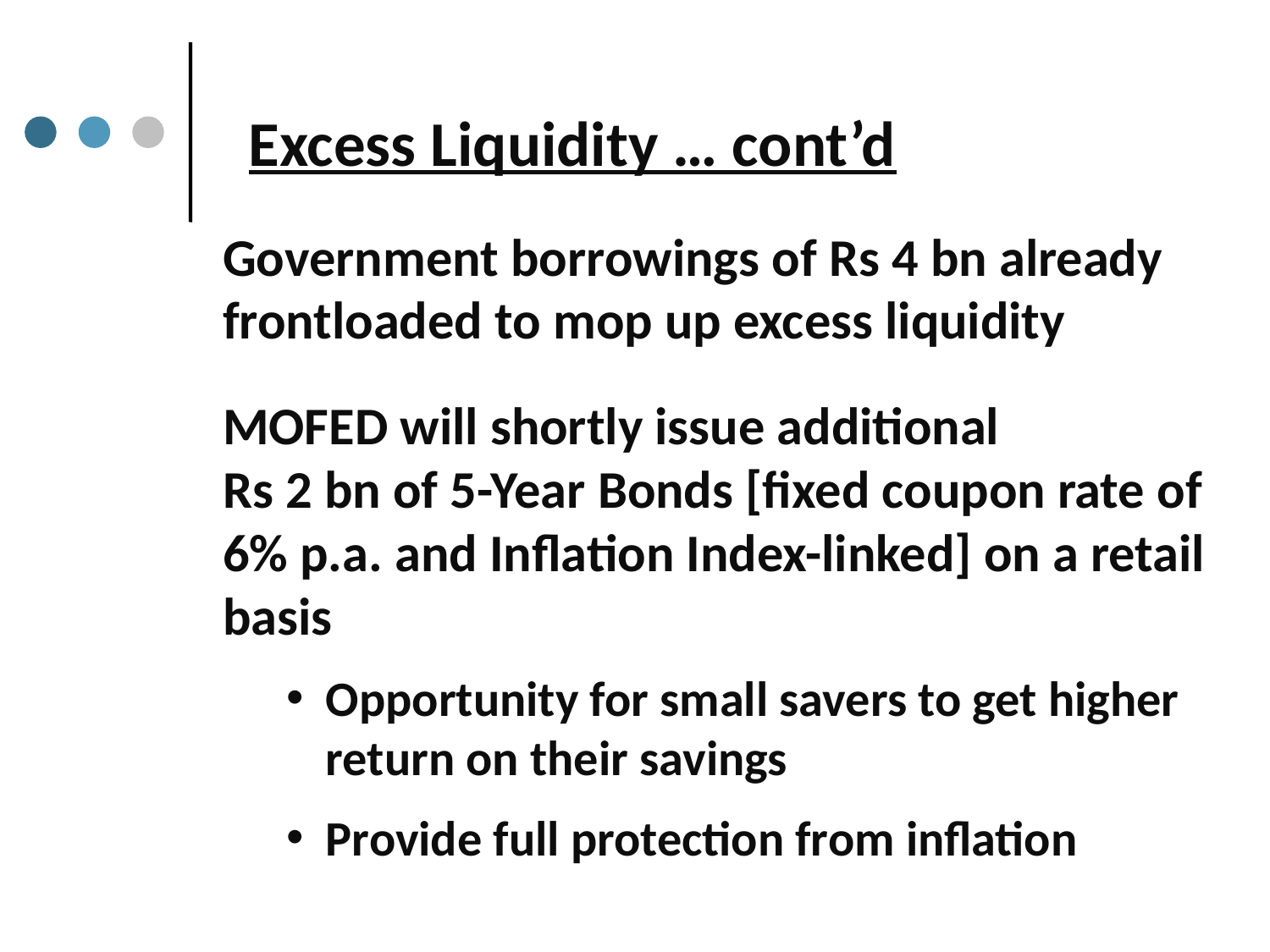

Excess Liquidity … cont’d

Government borrowings of Rs 4 bn already frontloaded to mop up excess liquidity
MOFED will shortly issue additional
Rs 2 bn of 5-Year Bonds [fixed coupon rate of 6% p.a. and Inflation Index-linked] on a retail basis
Opportunity for small savers to get higher return on their savings
Provide full protection from inflation